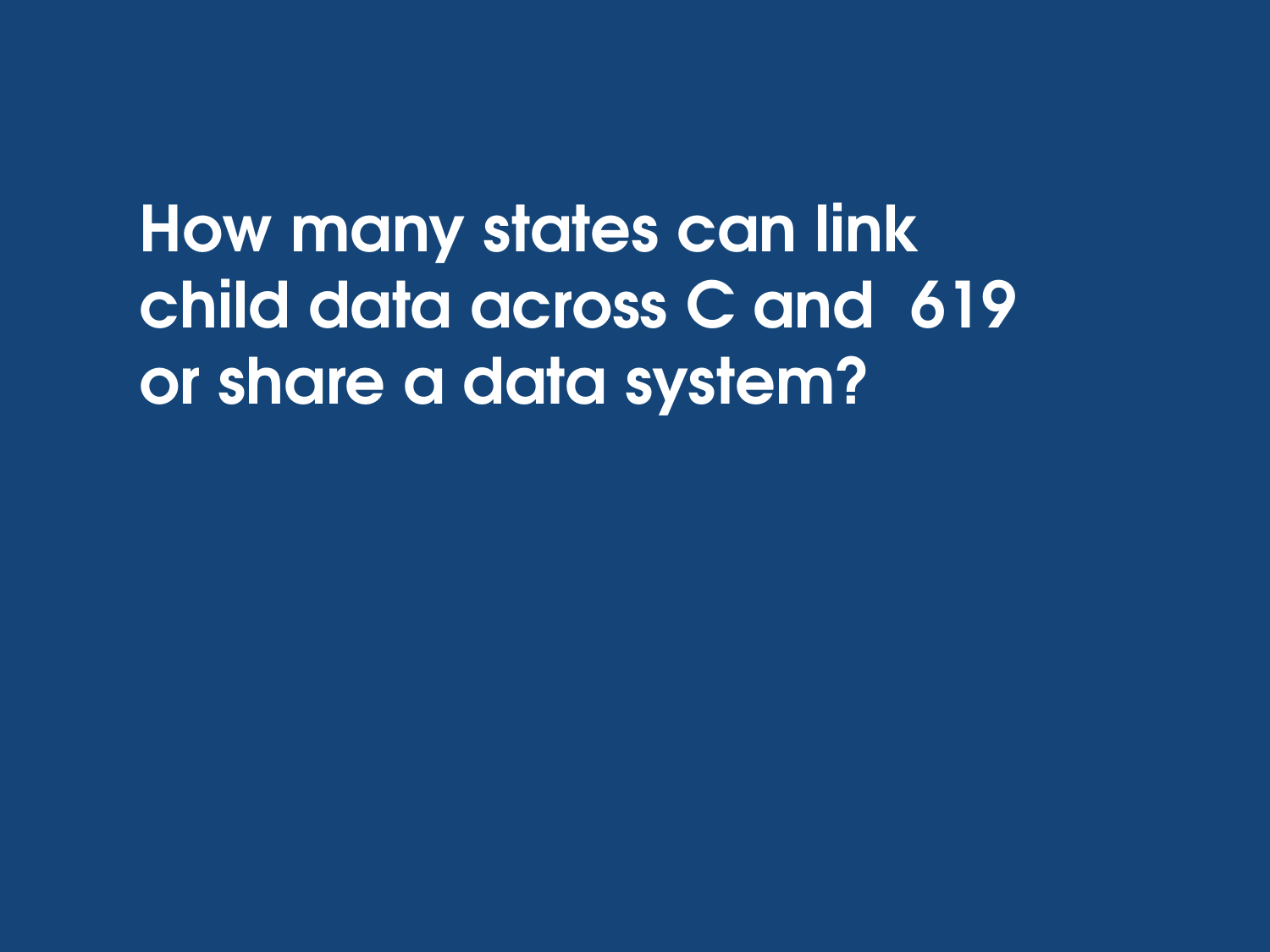

How many states can link child data across C and  619 or share a data system?

53